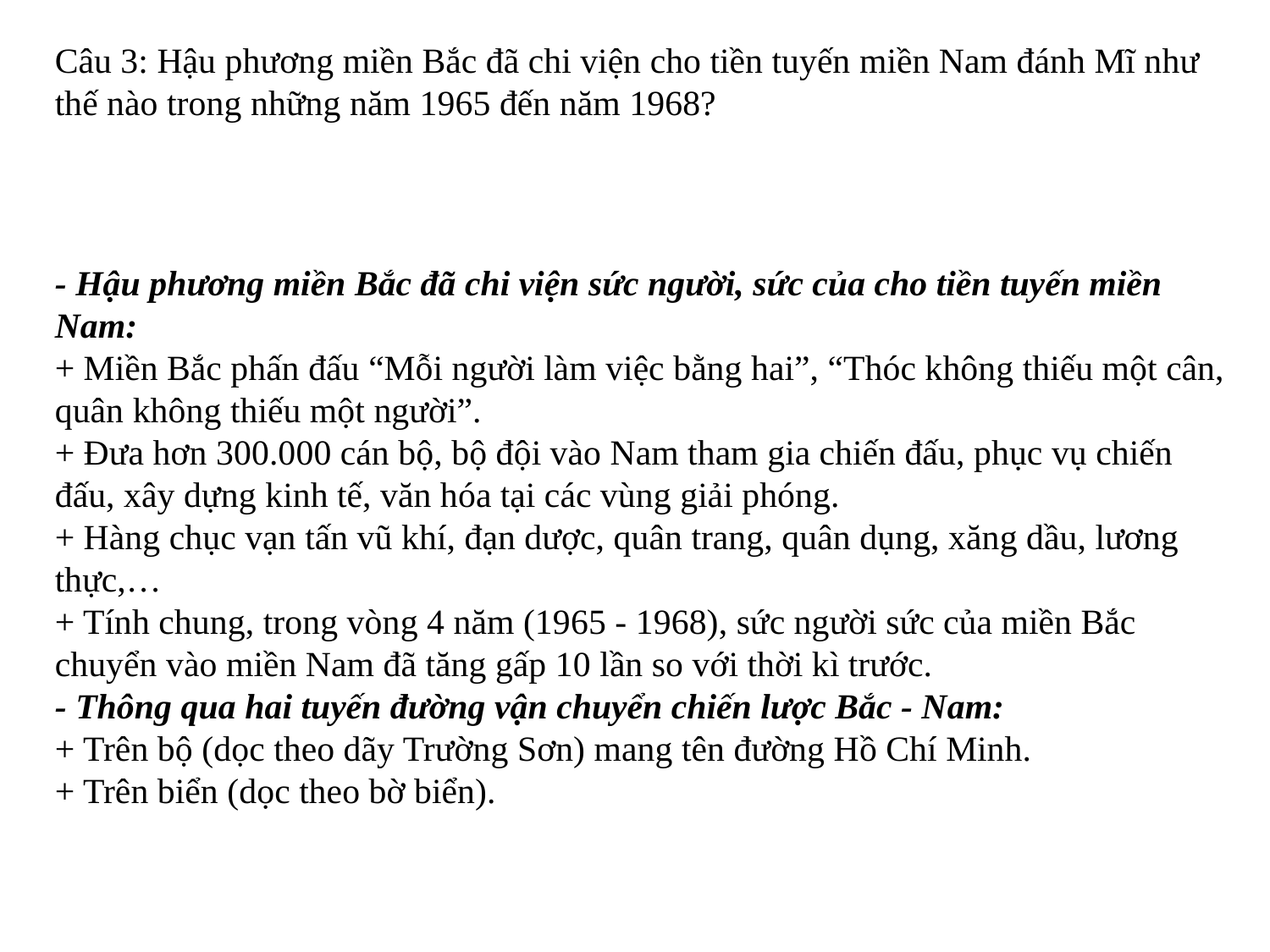

Câu 3: Hậu phương miền Bắc đã chi viện cho tiền tuyến miền Nam đánh Mĩ như thế nào trong những năm 1965 đến năm 1968?
- Hậu phương miền Bắc đã chi viện sức người, sức của cho tiền tuyến miền Nam:
+ Miền Bắc phấn đấu “Mỗi người làm việc bằng hai”, “Thóc không thiếu một cân, quân không thiếu một người”.
+ Đưa hơn 300.000 cán bộ, bộ đội vào Nam tham gia chiến đấu, phục vụ chiến đấu, xây dựng kinh tế, văn hóa tại các vùng giải phóng.
+ Hàng chục vạn tấn vũ khí, đạn dược, quân trang, quân dụng, xăng dầu, lương thực,…
+ Tính chung, trong vòng 4 năm (1965 - 1968), sức người sức của miền Bắc chuyển vào miền Nam đã tăng gấp 10 lần so với thời kì trước.
- Thông qua hai tuyến đường vận chuyển chiến lược Bắc - Nam:
+ Trên bộ (dọc theo dãy Trường Sơn) mang tên đường Hồ Chí Minh.
+ Trên biển (dọc theo bờ biển).